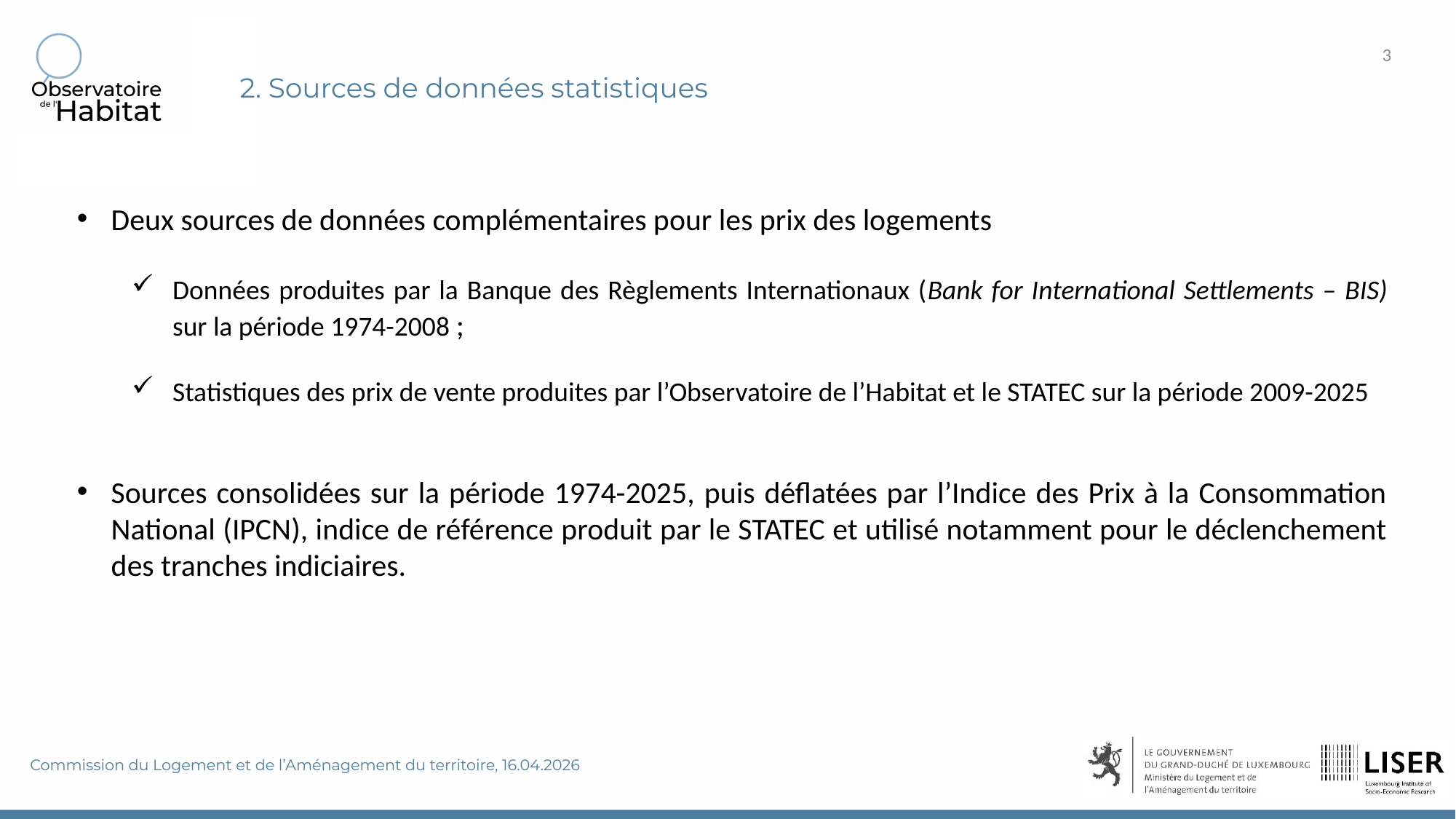

2. Sources de données statistiques
Deux sources de données complémentaires pour les prix des logements

Données produites par la Banque des Règlements Internationaux (Bank for International Settlements – BIS) sur la période 1974-2008 ;

Statistiques des prix de vente produites par l’Observatoire de l’Habitat et le STATEC sur la période 2009-2025

Sources consolidées sur la période 1974-2025, puis déflatées par l’Indice des Prix à la Consommation National (IPCN), indice de référence produit par le STATEC et utilisé notamment pour le déclenchement des tranches indiciaires.